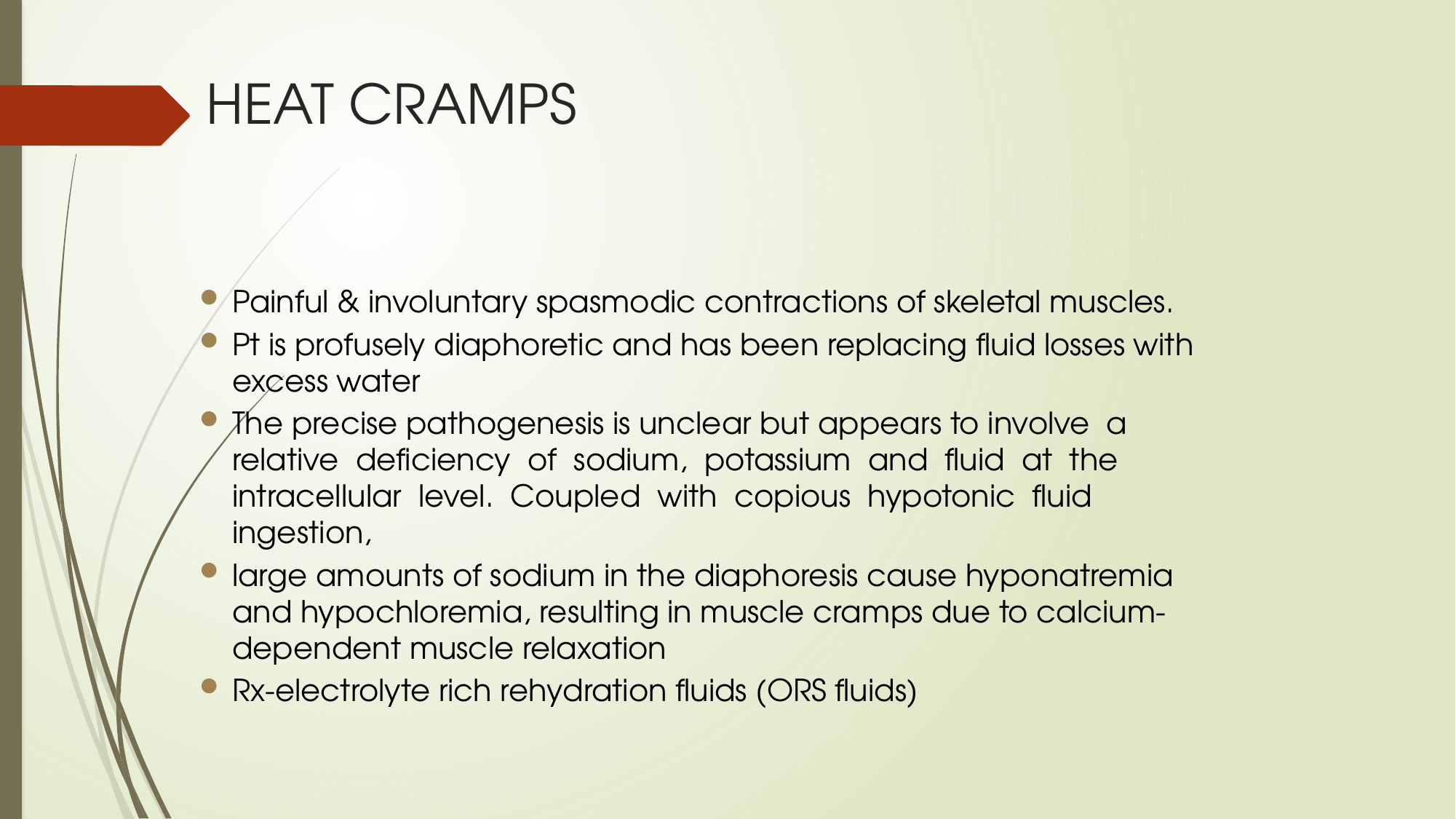

# HEAT CRAMPS

Painful & involuntary spasmodic contractions of skeletal muscles.
Pt is profusely diaphoretic and has been replacing fluid losses with excess water
The precise pathogenesis is unclear but appears to involve  a  relative  deficiency  of  sodium,  potassium  and  fluid  at  the intracellular  level.  Coupled  with  copious  hypotonic  fluid  ingestion,
large amounts of sodium in the diaphoresis cause hyponatremia and hypochloremia, resulting in muscle cramps due to calcium-dependent muscle relaxation
Rx-electrolyte rich rehydration fluids (ORS fluids)